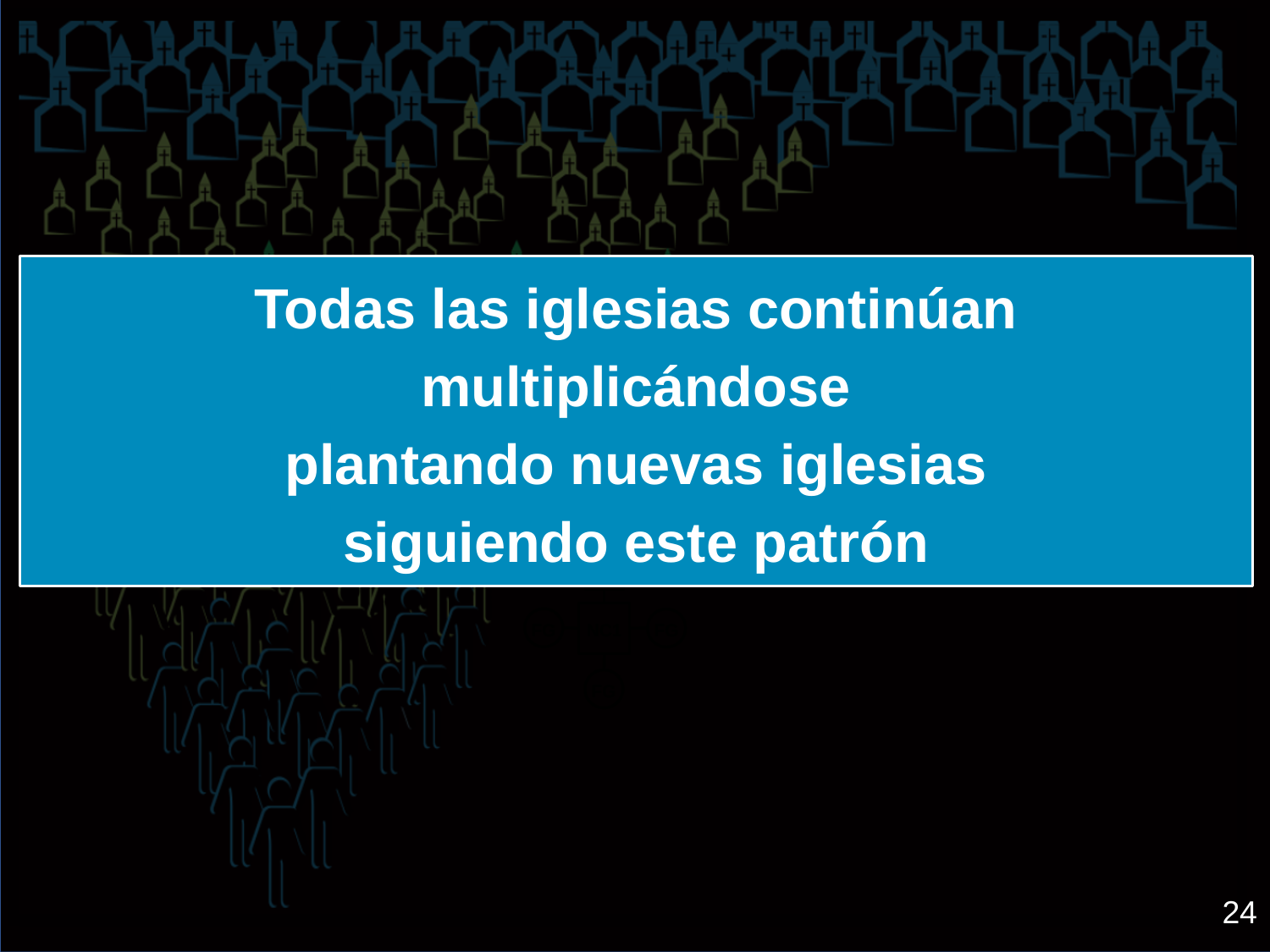

Todas las iglesias continúan multiplicándose
plantando nuevas iglesias
siguiendo este patrón
DT
NC1
FG
FG
FG
24